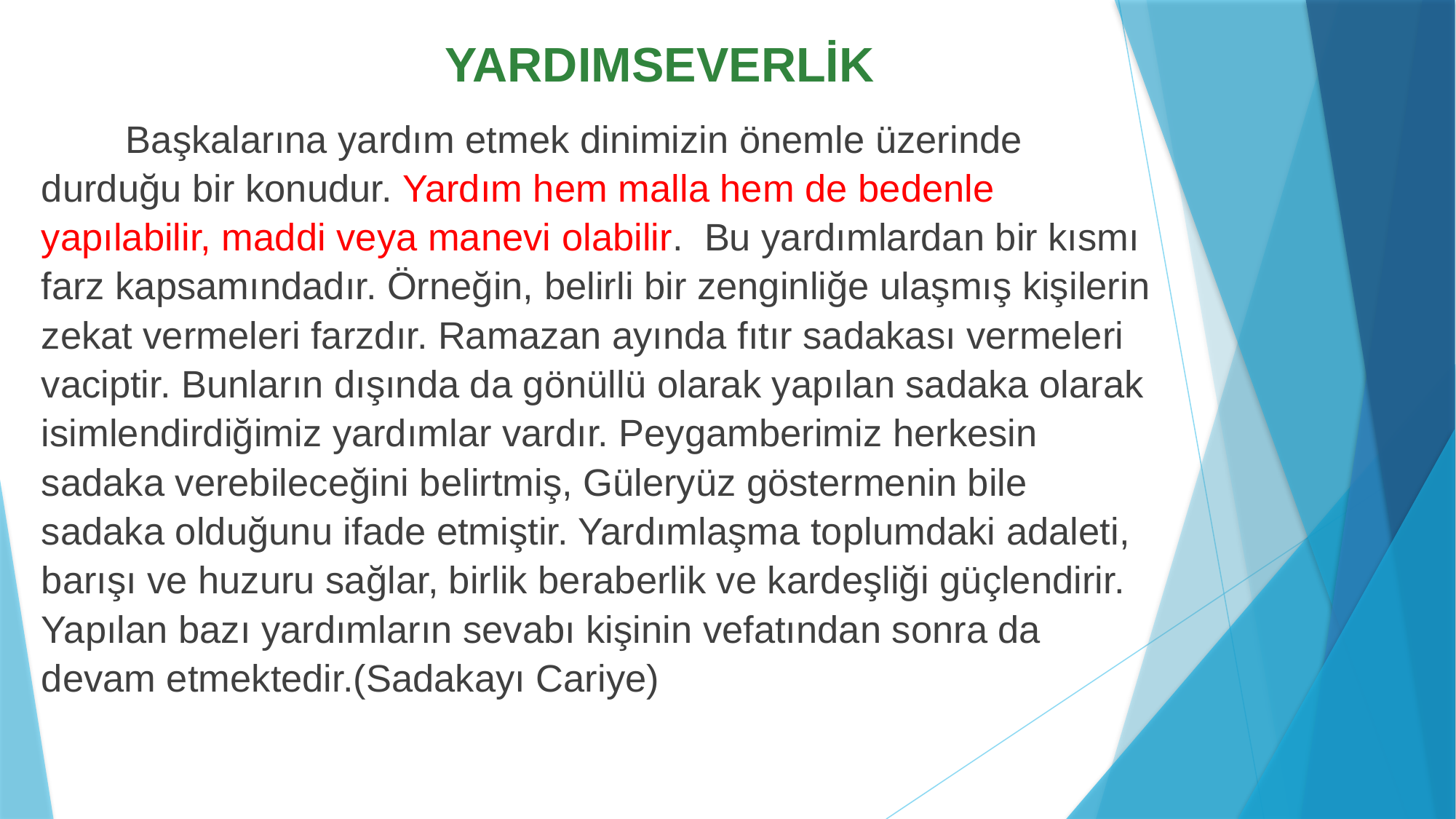

# YARDIMSEVERLİK
        Başkalarına yardım etmek dinimizin önemle üzerinde durduğu bir konudur. Yardım hem malla hem de bedenle yapılabilir, maddi veya manevi olabilir.  Bu yardımlardan bir kısmı farz kapsamındadır. Örneğin, belirli bir zenginliğe ulaşmış kişilerin zekat vermeleri farzdır. Ramazan ayında fıtır sadakası vermeleri vaciptir. Bunların dışında da gönüllü olarak yapılan sadaka olarak isimlendirdiğimiz yardımlar vardır. Peygamberimiz herkesin sadaka verebileceğini belirtmiş, Güleryüz göstermenin bile sadaka olduğunu ifade etmiştir. Yardımlaşma toplumdaki adaleti, barışı ve huzuru sağlar, birlik beraberlik ve kardeşliği güçlendirir. Yapılan bazı yardımların sevabı kişinin vefatından sonra da devam etmektedir.(Sadakayı Cariye)